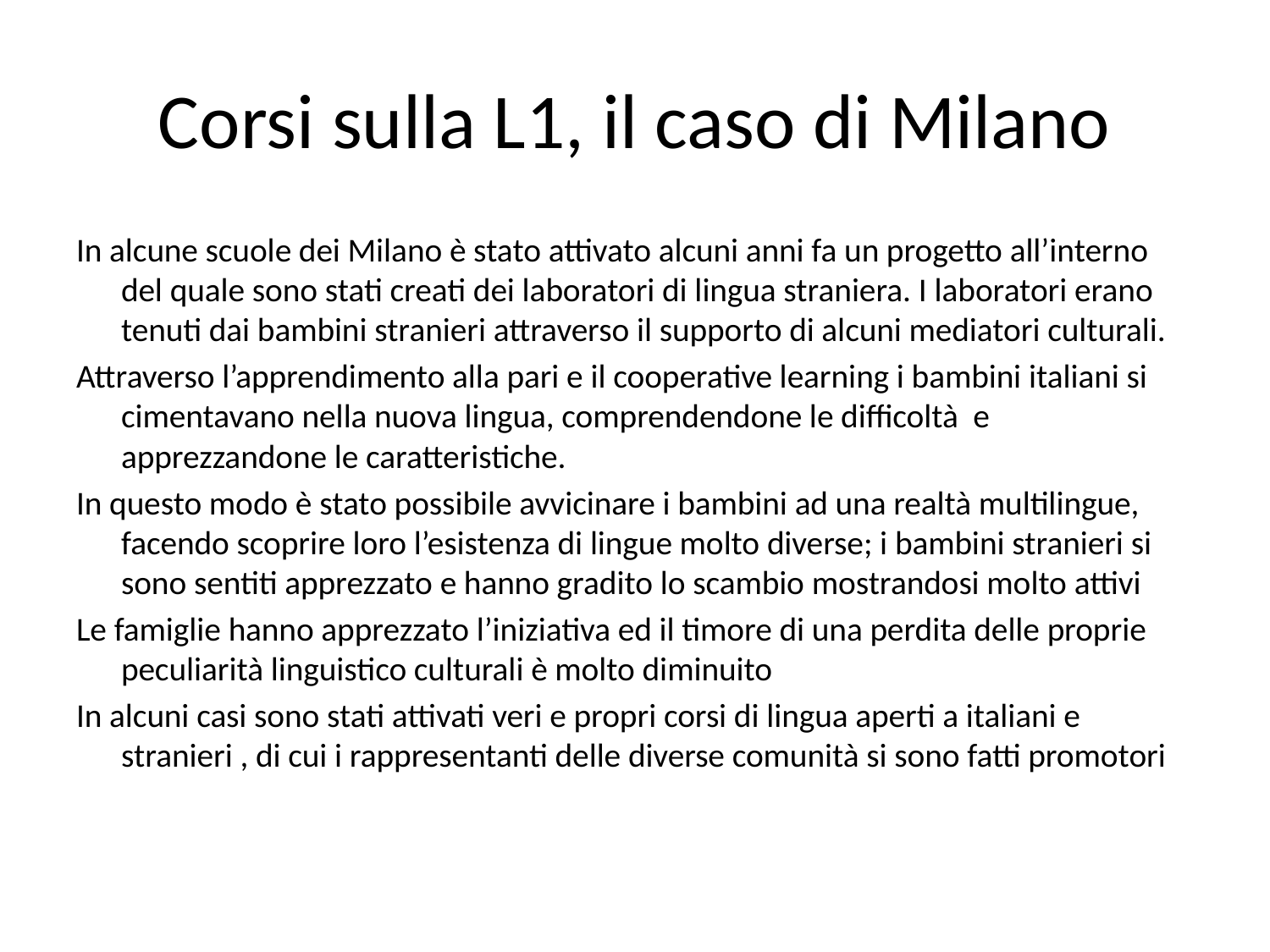

# Corsi sulla L1, il caso di Milano
In alcune scuole dei Milano è stato attivato alcuni anni fa un progetto all’interno del quale sono stati creati dei laboratori di lingua straniera. I laboratori erano tenuti dai bambini stranieri attraverso il supporto di alcuni mediatori culturali.
Attraverso l’apprendimento alla pari e il cooperative learning i bambini italiani si cimentavano nella nuova lingua, comprendendone le difficoltà  e apprezzandone le caratteristiche.
In questo modo è stato possibile avvicinare i bambini ad una realtà multilingue, facendo scoprire loro l’esistenza di lingue molto diverse; i bambini stranieri si sono sentiti apprezzato e hanno gradito lo scambio mostrandosi molto attivi
Le famiglie hanno apprezzato l’iniziativa ed il timore di una perdita delle proprie peculiarità linguistico culturali è molto diminuito
In alcuni casi sono stati attivati veri e propri corsi di lingua aperti a italiani e stranieri , di cui i rappresentanti delle diverse comunità si sono fatti promotori